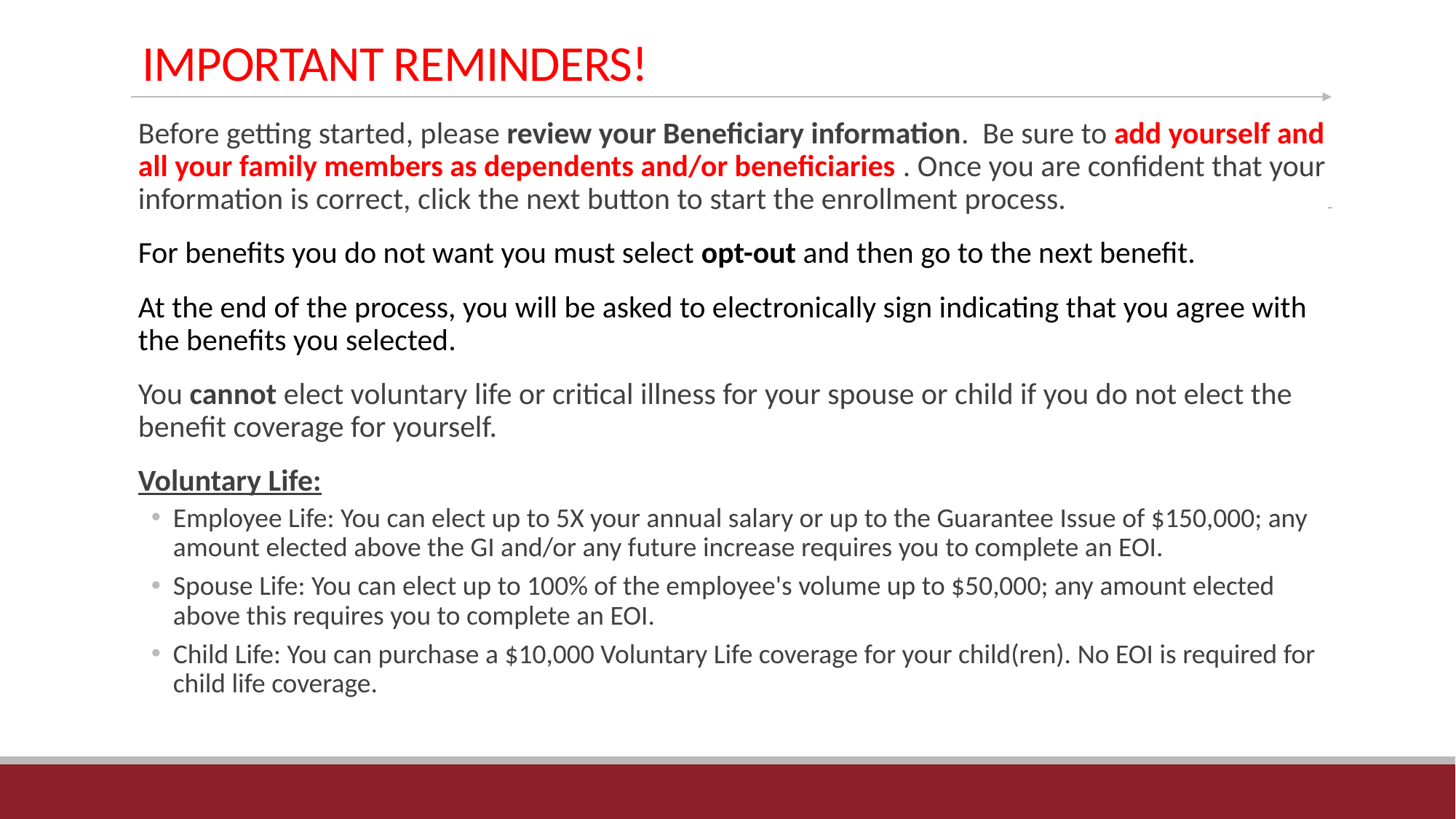

# IMPORTANT REMINDERS!
Before getting started, please review your Beneficiary information.  Be sure to add yourself and all your family members as dependents and/or beneficiaries . Once you are confident that your information is correct, click the next button to start the enrollment process.
For benefits you do not want you must select opt-out and then go to the next benefit.
At the end of the process, you will be asked to electronically sign indicating that you agree with the benefits you selected.
You cannot elect voluntary life or critical illness for your spouse or child if you do not elect the benefit coverage for yourself.
Voluntary Life:
Employee Life: You can elect up to 5X your annual salary or up to the Guarantee Issue of $150,000; any amount elected above the GI and/or any future increase requires you to complete an EOI.
Spouse Life: You can elect up to 100% of the employee's volume up to $50,000; any amount elected above this requires you to complete an EOI.
Child Life: You can purchase a $10,000 Voluntary Life coverage for your child(ren). No EOI is required for child life coverage.